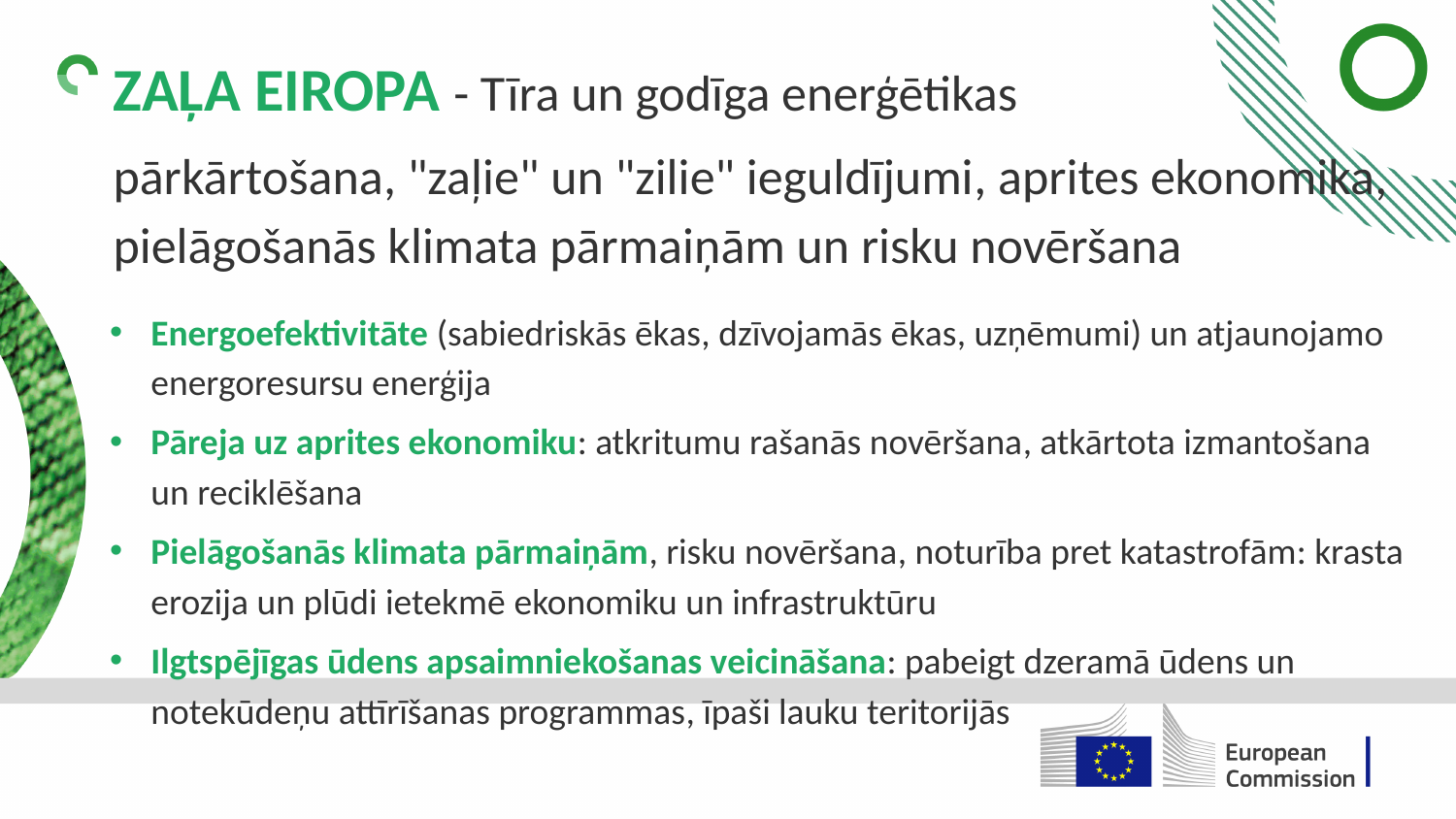

ZAĻA EIROPA - Tīra un godīga enerģētikas
pārkārtošana, "zaļie" un "zilie" ieguldījumi, aprites ekonomika, pielāgošanās klimata pārmaiņām un risku novēršana

Energoefektivitāte (sabiedriskās ēkas, dzīvojamās ēkas, uzņēmumi) un atjaunojamo energoresursu enerģija
Pāreja uz aprites ekonomiku: atkritumu rašanās novēršana, atkārtota izmantošana un reciklēšana
Pielāgošanās klimata pārmaiņām, risku novēršana, noturība pret katastrofām: krasta erozija un plūdi ietekmē ekonomiku un infrastruktūru
Ilgtspējīgas ūdens apsaimniekošanas veicināšana: pabeigt dzeramā ūdens un notekūdeņu attīrīšanas programmas, īpaši lauku teritorijās